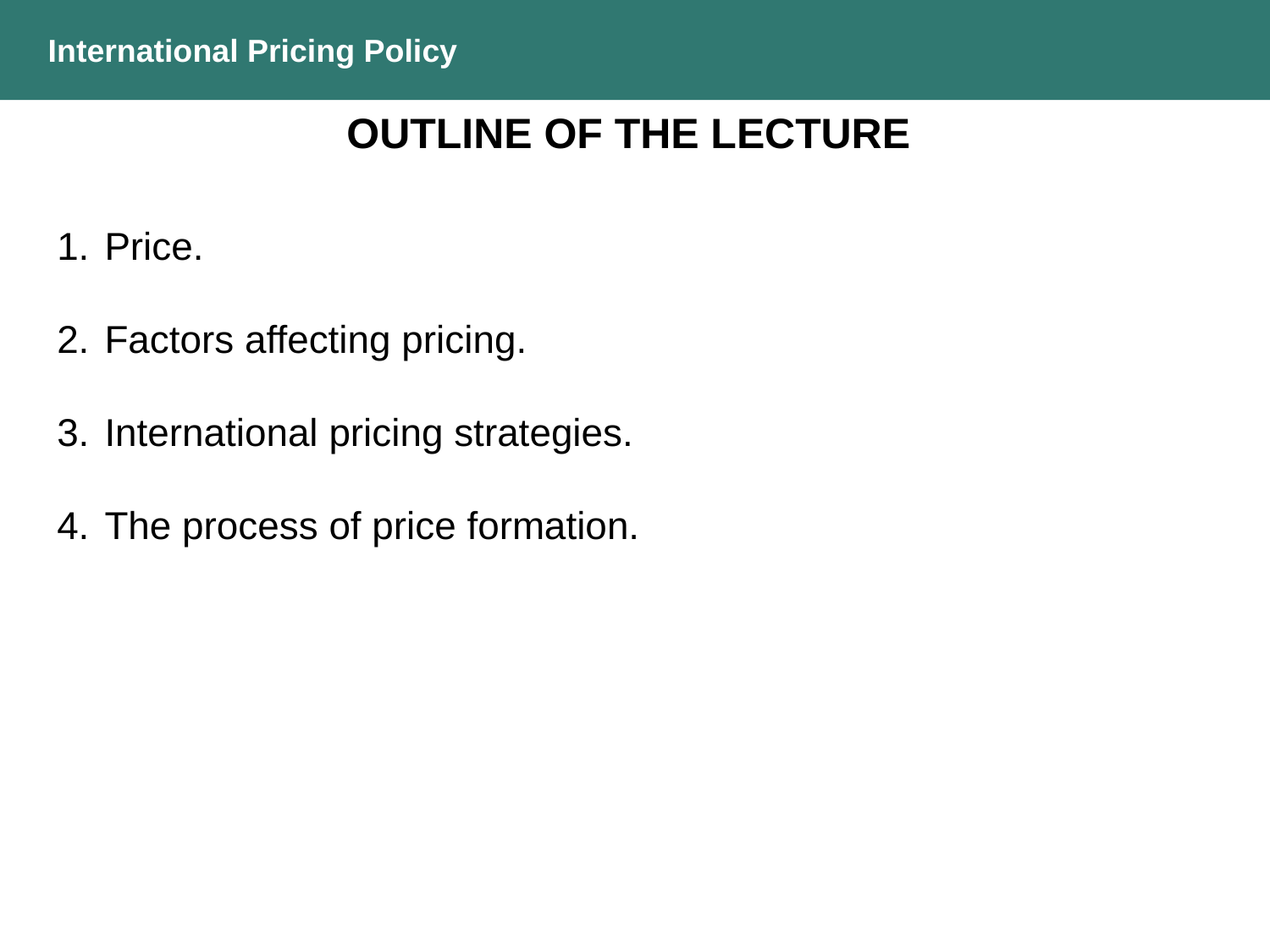

International Pricing Policy
Outline of the lecture
Price.

Factors affecting pricing.

International pricing strategies.

The process of price formation.